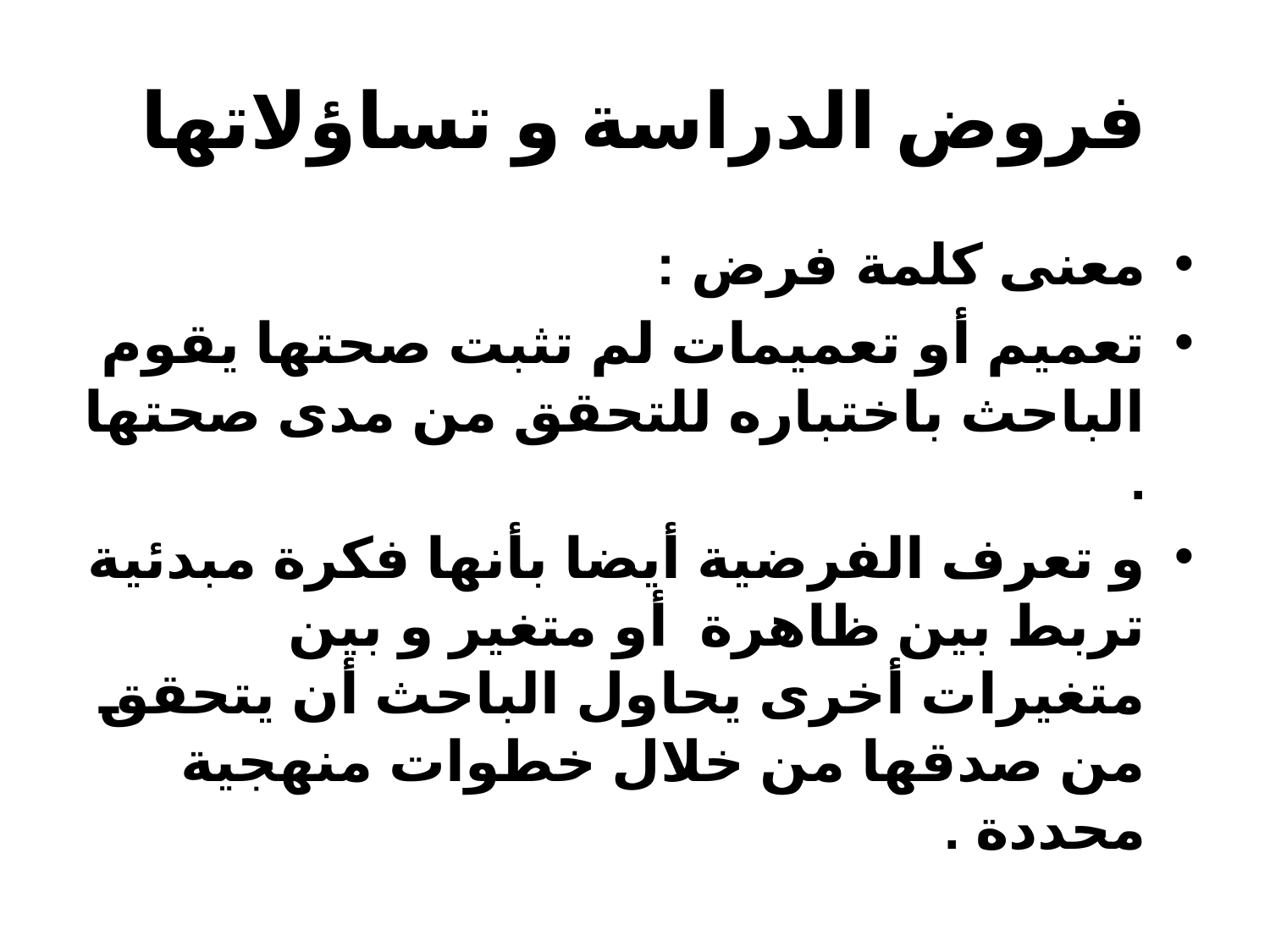

# فروض الدراسة و تساؤلاتها
معنى كلمة فرض :
تعميم أو تعميمات لم تثبت صحتها يقوم الباحث باختباره للتحقق من مدى صحتها .
و تعرف الفرضية أيضا بأنها فكرة مبدئية تربط بين ظاهرة  أو متغير و بين متغيرات أخرى يحاول الباحث أن يتحقق من صدقها من خلال خطوات منهجية محددة .